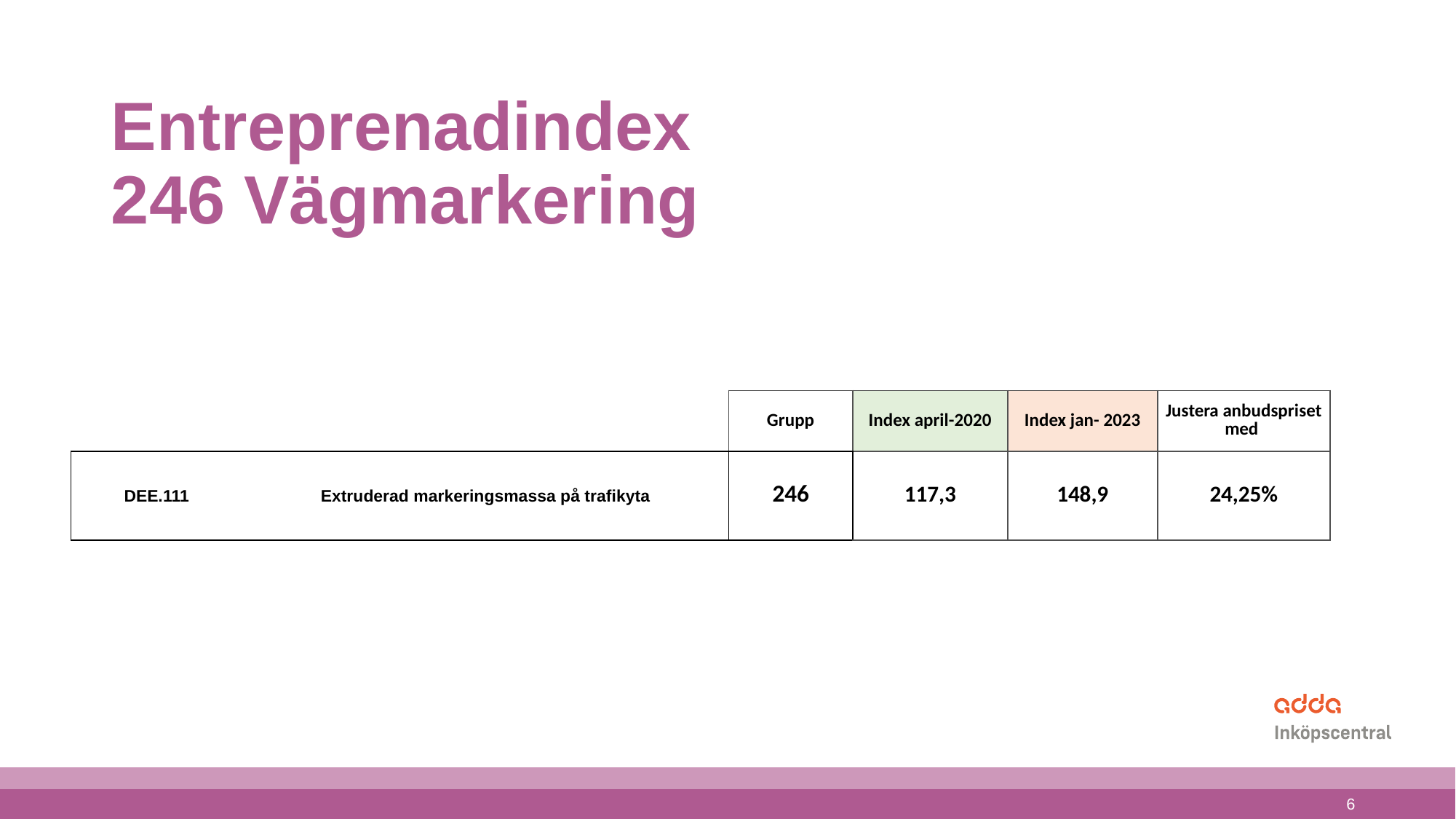

# Entreprenadindex 246 Vägmarkering

|  |  | Grupp | Index april-2020 | Index jan- 2023 | Justera anbudspriset med |  |
| --- | --- | --- | --- | --- | --- | --- |
| DEE.111 | Extruderad markeringsmassa på trafikyta | 246 | 117,3 | 148,9 | 24,25% |  |
|  |  |  |  |  |  |  |
6